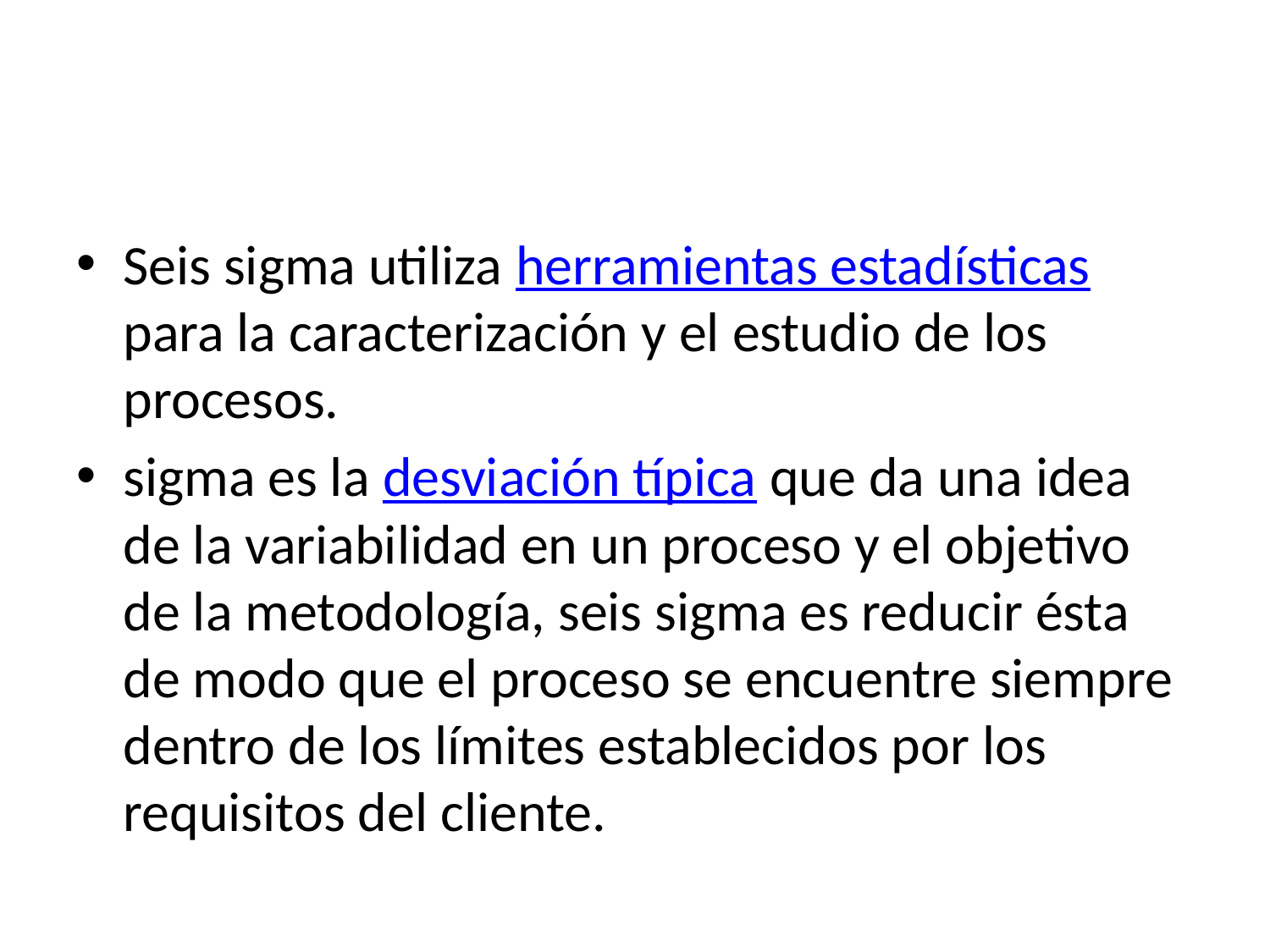

#
Seis sigma utiliza herramientas estadísticas para la caracterización y el estudio de los procesos.
sigma es la desviación típica que da una idea de la variabilidad en un proceso y el objetivo de la metodología, seis sigma es reducir ésta de modo que el proceso se encuentre siempre dentro de los límites establecidos por los requisitos del cliente.